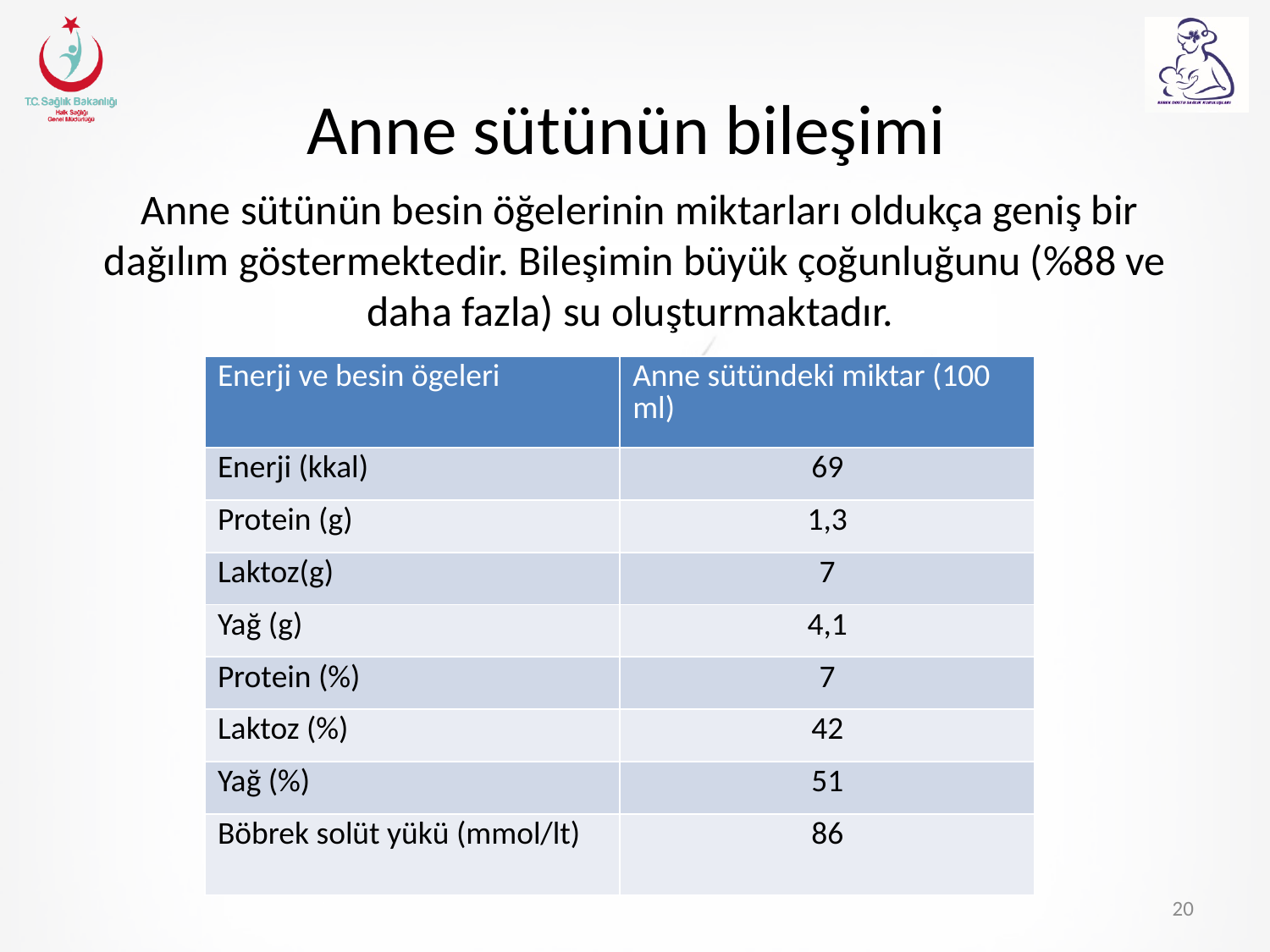

# Anne sütünün bileşimi
 Anne sütünün besin öğelerinin miktarları oldukça geniş bir dağılım göstermektedir. Bileşimin büyük çoğunluğunu (%88 ve daha fazla) su oluşturmaktadır.
| Enerji ve besin ögeleri | Anne sütündeki miktar (100 ml) |
| --- | --- |
| Enerji (kkal) | 69 |
| Protein (g) | 1,3 |
| Laktoz(g) | 7 |
| Yağ (g) | 4,1 |
| Protein (%) | 7 |
| Laktoz (%) | 42 |
| Yağ (%) | 51 |
| Böbrek solüt yükü (mmol/lt) | 86 |
20